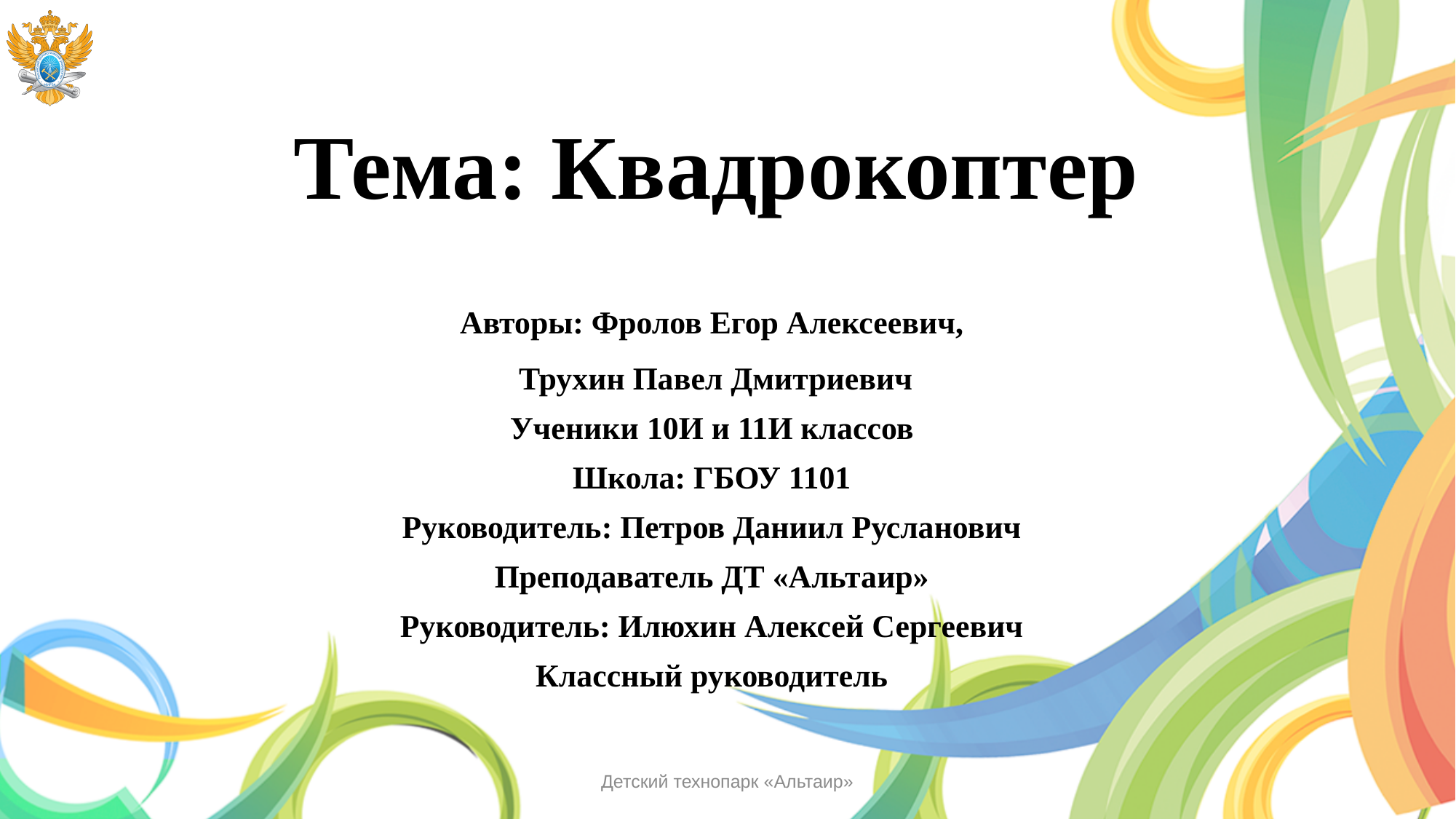

# Тема: Квадрокоптер
Авторы: Фролов Егор Алексеевич,
 Трухин Павел Дмитриевич
Ученики 10И и 11И классов
Школа: ГБОУ 1101
Руководитель: Петров Даниил Русланович
Преподаватель ДТ «Альтаир»
Руководитель: Илюхин Алексей Сергеевич
Классный руководитель

Детский технопарк «Альтаир»